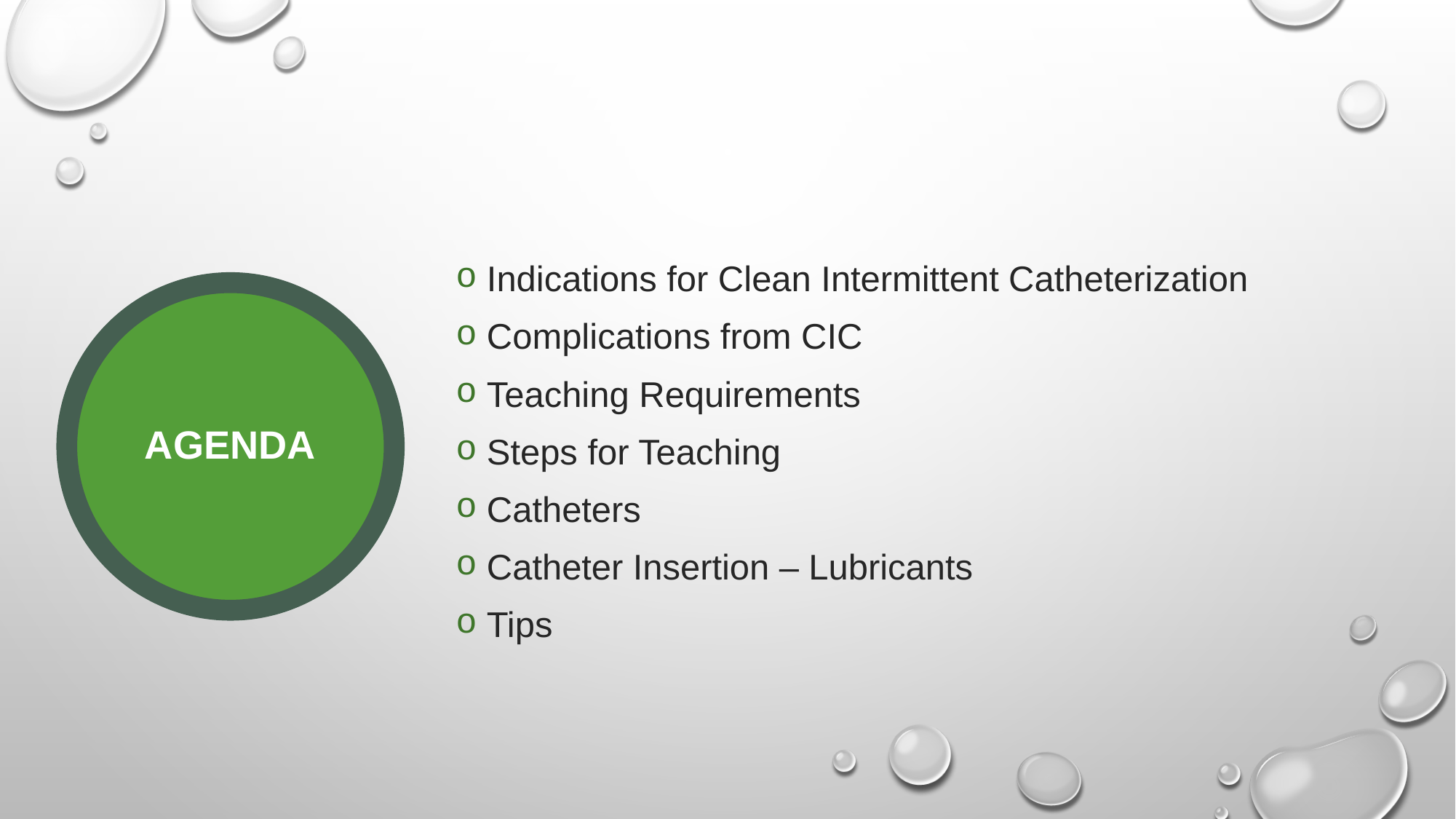

#
Indications for Clean Intermittent Catheterization
Complications from CIC
Teaching Requirements
Steps for Teaching
Catheters
Catheter Insertion – Lubricants
Tips

Agenda